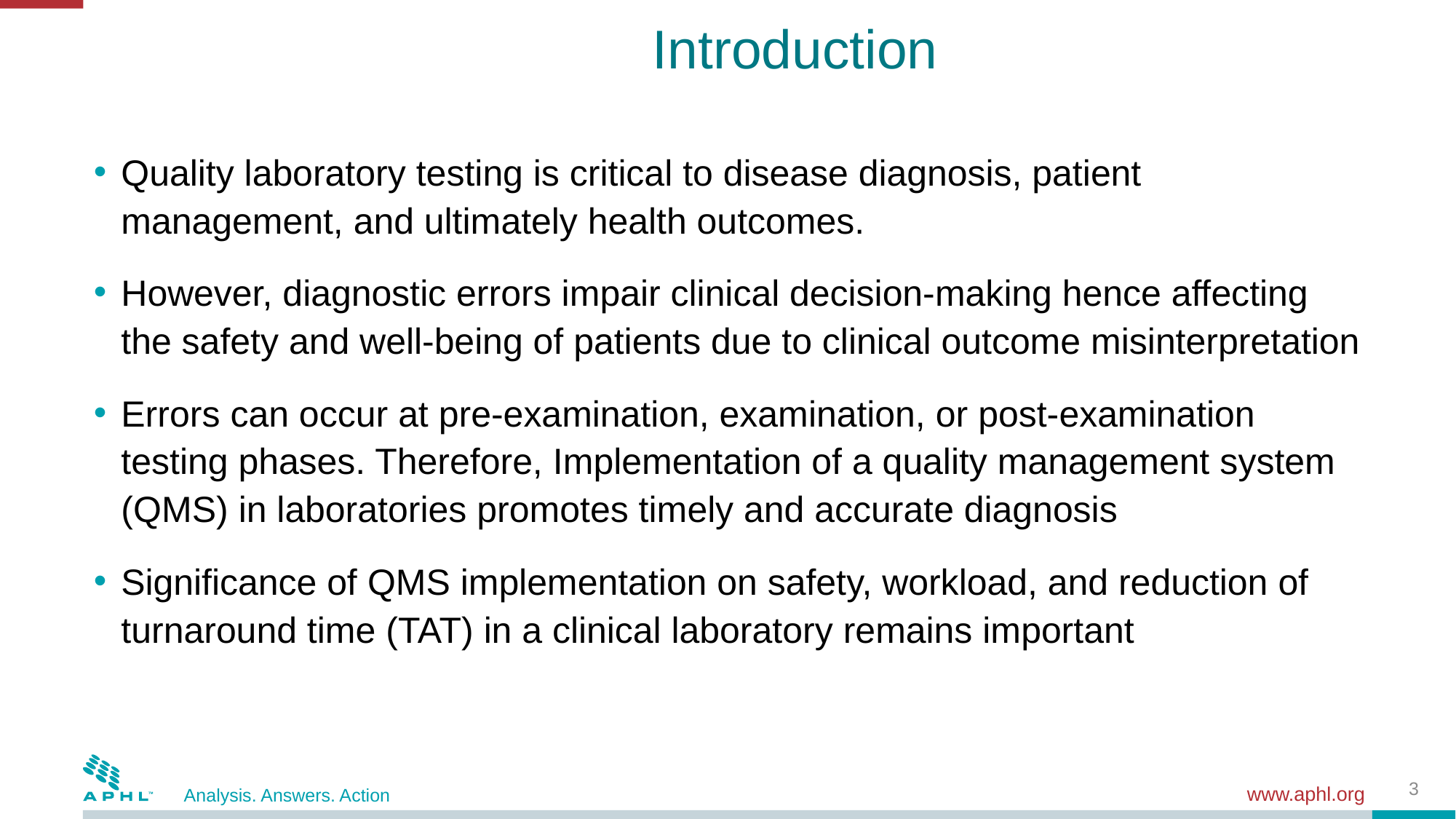

# Introduction
Quality laboratory testing is critical to disease diagnosis, patient management, and ultimately health outcomes.
However, diagnostic errors impair clinical decision-making hence affecting the safety and well-being of patients due to clinical outcome misinterpretation
Errors can occur at pre-examination, examination, or post-examination testing phases. Therefore, Implementation of a quality management system (QMS) in laboratories promotes timely and accurate diagnosis
Significance of QMS implementation on safety, workload, and reduction of turnaround time (TAT) in a clinical laboratory remains important

3